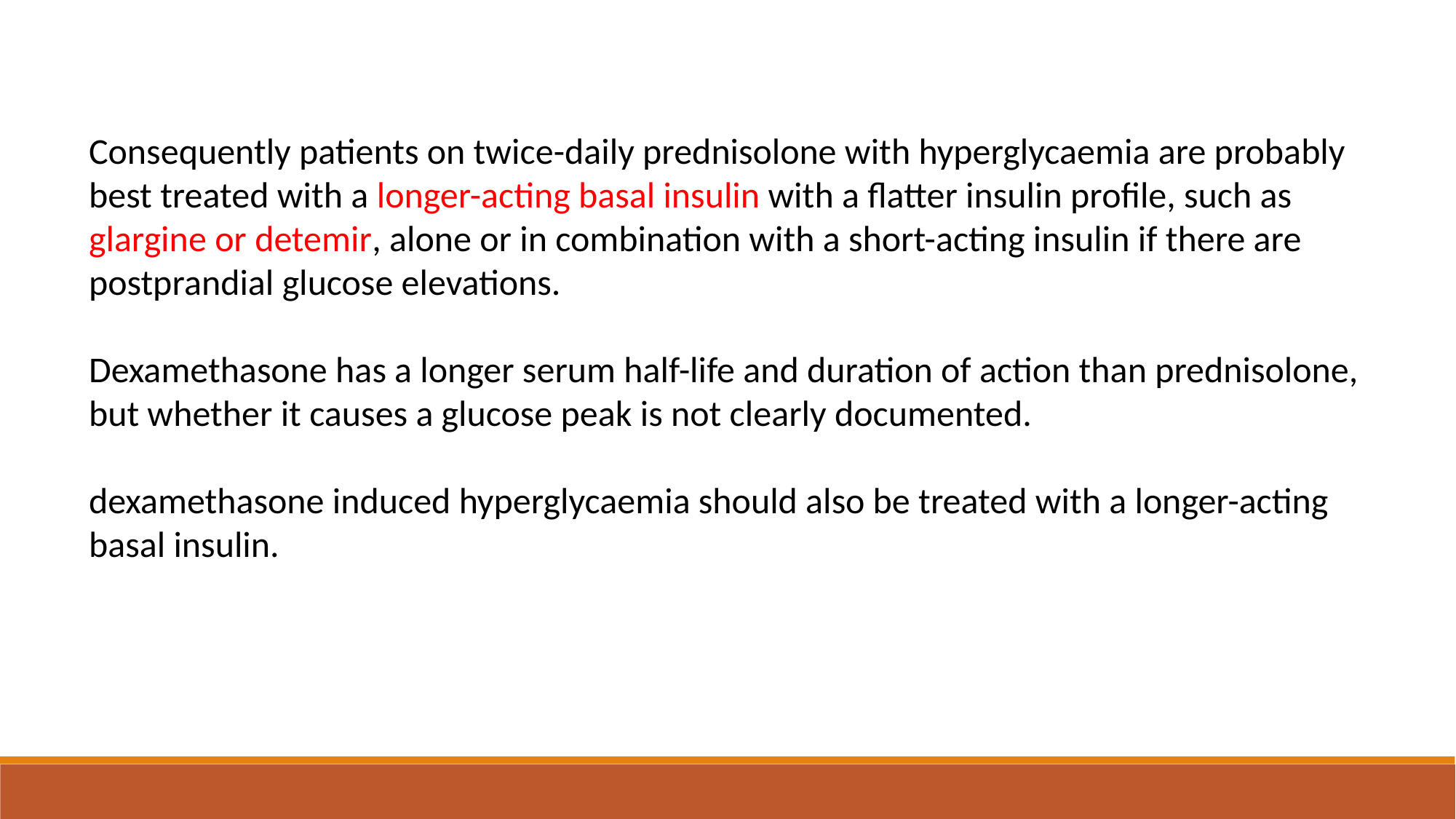

Consequently patients on twice-daily prednisolone with hyperglycaemia are probably best treated with a longer-acting basal insulin with a flatter insulin profile, such as glargine or detemir, alone or in combination with a short-acting insulin if there are postprandial glucose elevations.

Dexamethasone has a longer serum half-life and duration of action than prednisolone, but whether it causes a glucose peak is not clearly documented.

dexamethasone induced hyperglycaemia should also be treated with a longer-acting basal insulin.